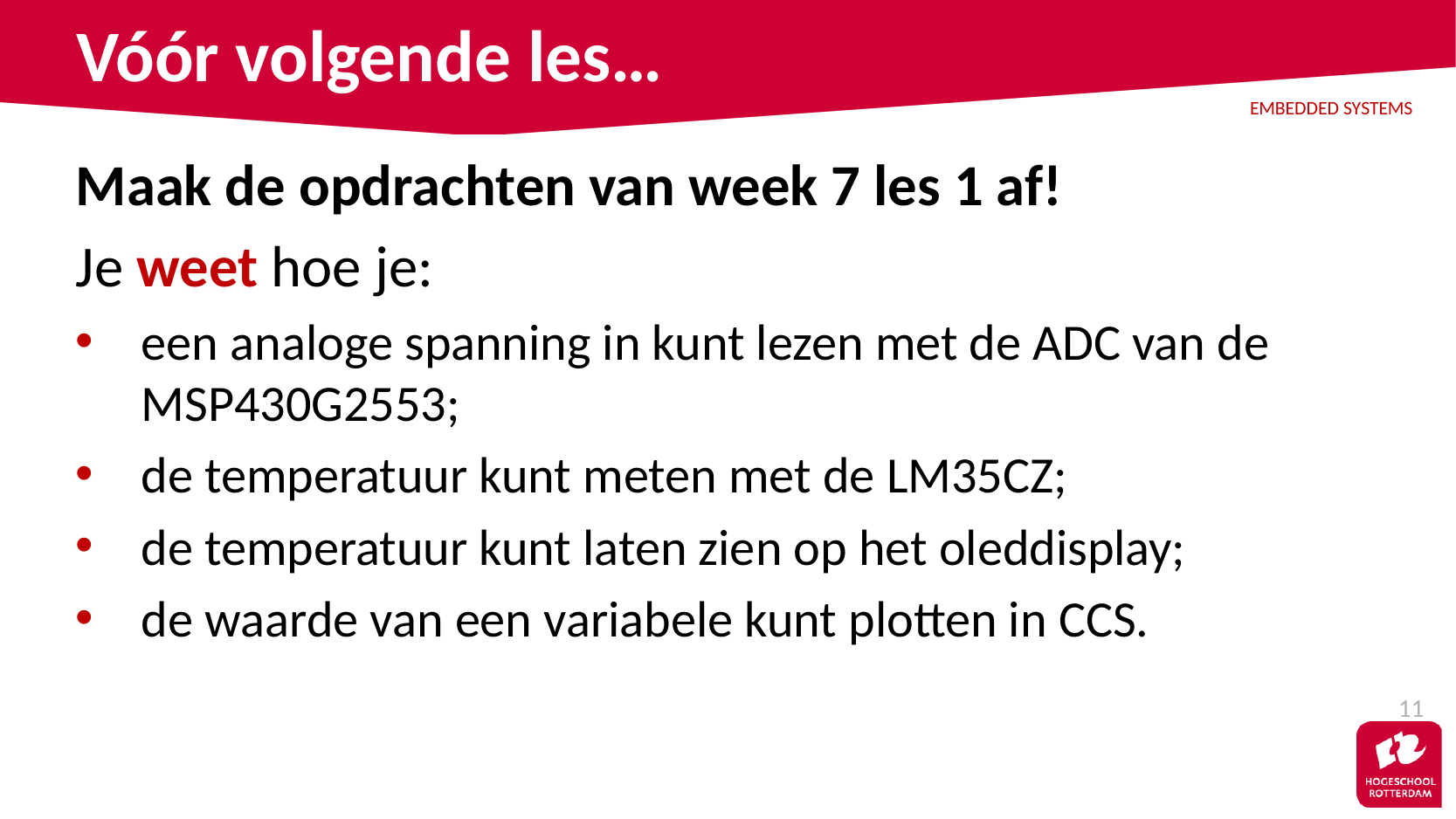

# Vóór volgende les…
Maak de opdrachten van week 7 les 1 af!
Je weet hoe je:
een analoge spanning in kunt lezen met de ADC van de MSP430G2553;
de temperatuur kunt meten met de LM35CZ;
de temperatuur kunt laten zien op het oleddisplay;
de waarde van een variabele kunt plotten in CCS.
11